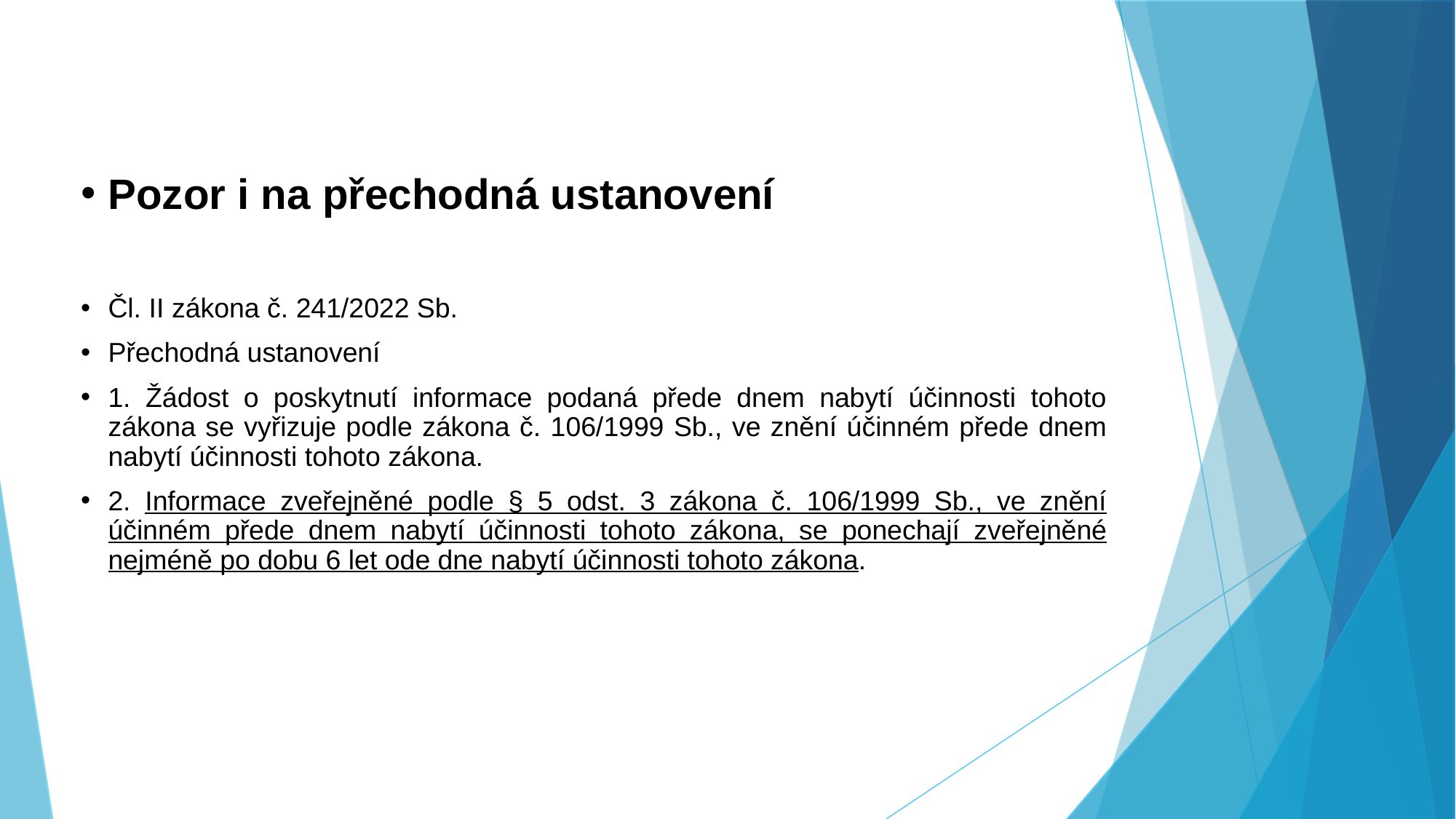

# Pozor i na přechodná ustanovení

Čl. II zákona č. 241/2022 Sb.
Přechodná ustanovení
1. Žádost o poskytnutí informace podaná přede dnem nabytí účinnosti tohoto zákona se vyřizuje podle zákona č. 106/1999 Sb., ve znění účinném přede dnem nabytí účinnosti tohoto zákona.
2. Informace zveřejněné podle § 5 odst. 3 zákona č. 106/1999 Sb., ve znění účinném přede dnem nabytí účinnosti tohoto zákona, se ponechají zveřejněné nejméně po dobu 6 let ode dne nabytí účinnosti tohoto zákona.